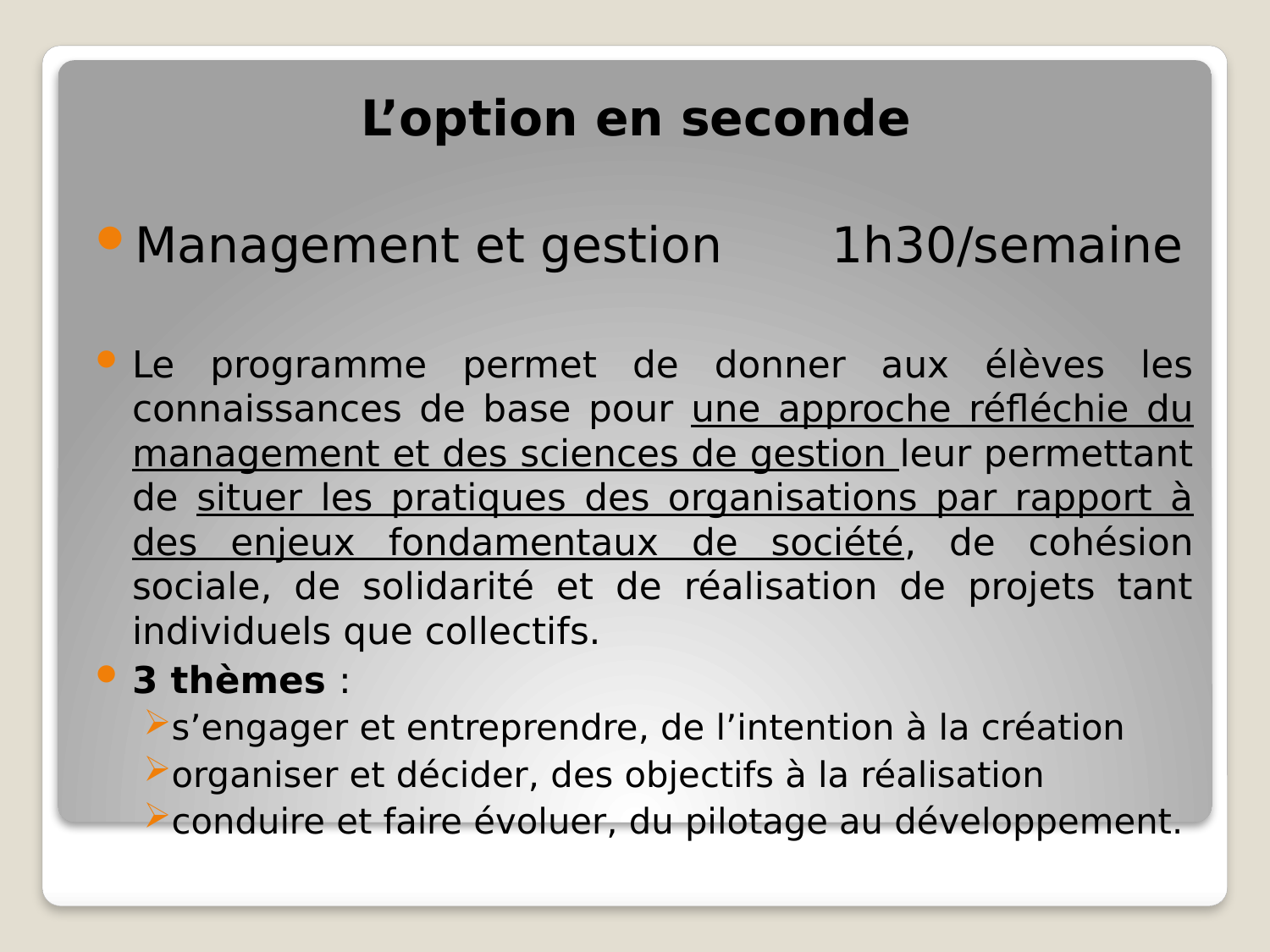

L’option en seconde

Management et gestion       1h30/semaine

Le programme permet de donner aux élèves les connaissances de base pour une approche réfléchie du management et des sciences de gestion leur permettant de situer les pratiques des organisations par rapport à des enjeux fondamentaux de société, de cohésion sociale, de solidarité et de réalisation de projets tant individuels que collectifs.
3 thèmes :
s’engager et entreprendre, de l’intention à la création
organiser et décider, des objectifs à la réalisation
conduire et faire évoluer, du pilotage au développement.